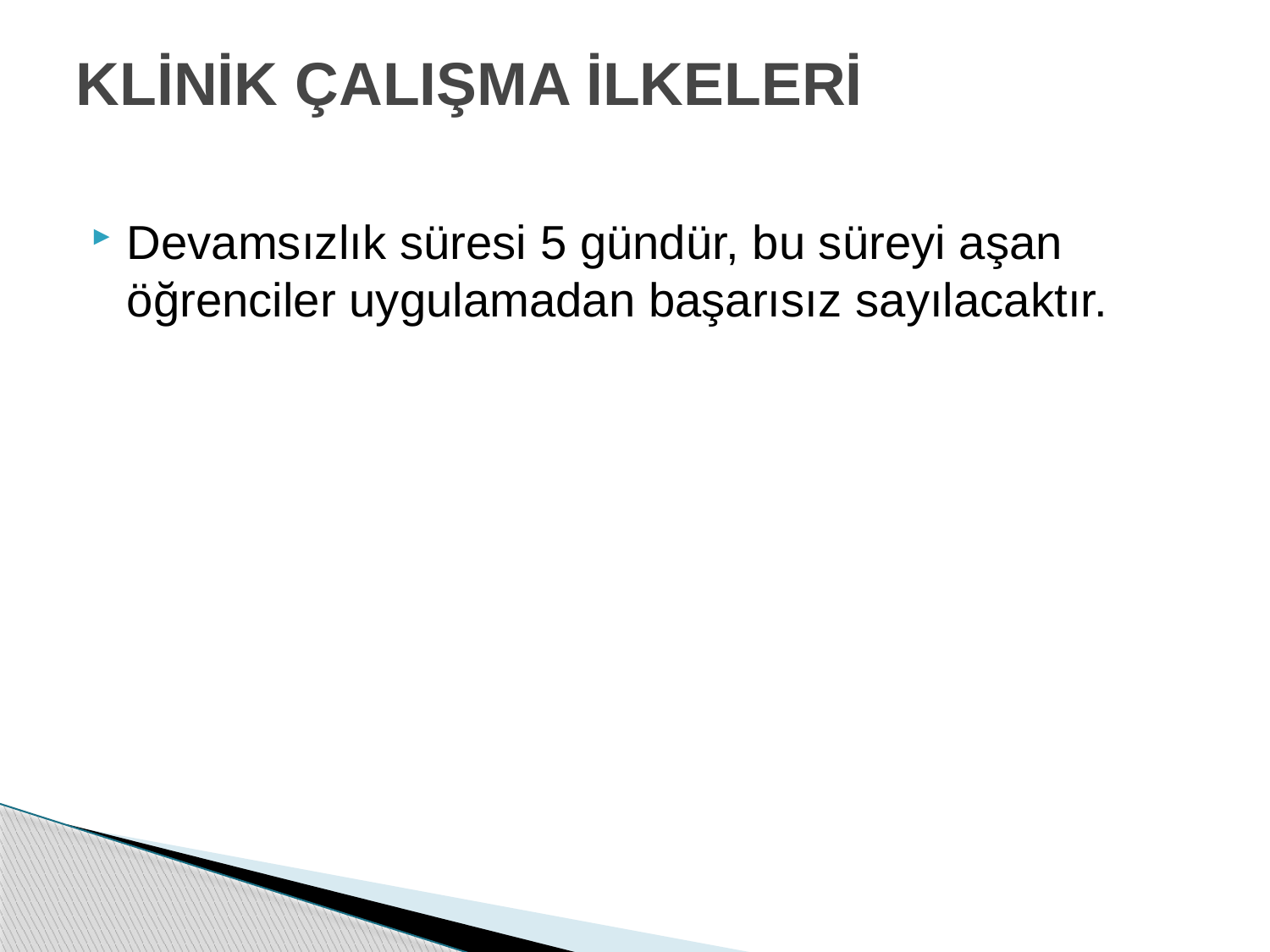

# KLİNİK ÇALIŞMA İLKELERİ
Devamsızlık süresi 5 gündür, bu süreyi aşan öğrenciler uygulamadan başarısız sayılacaktır.